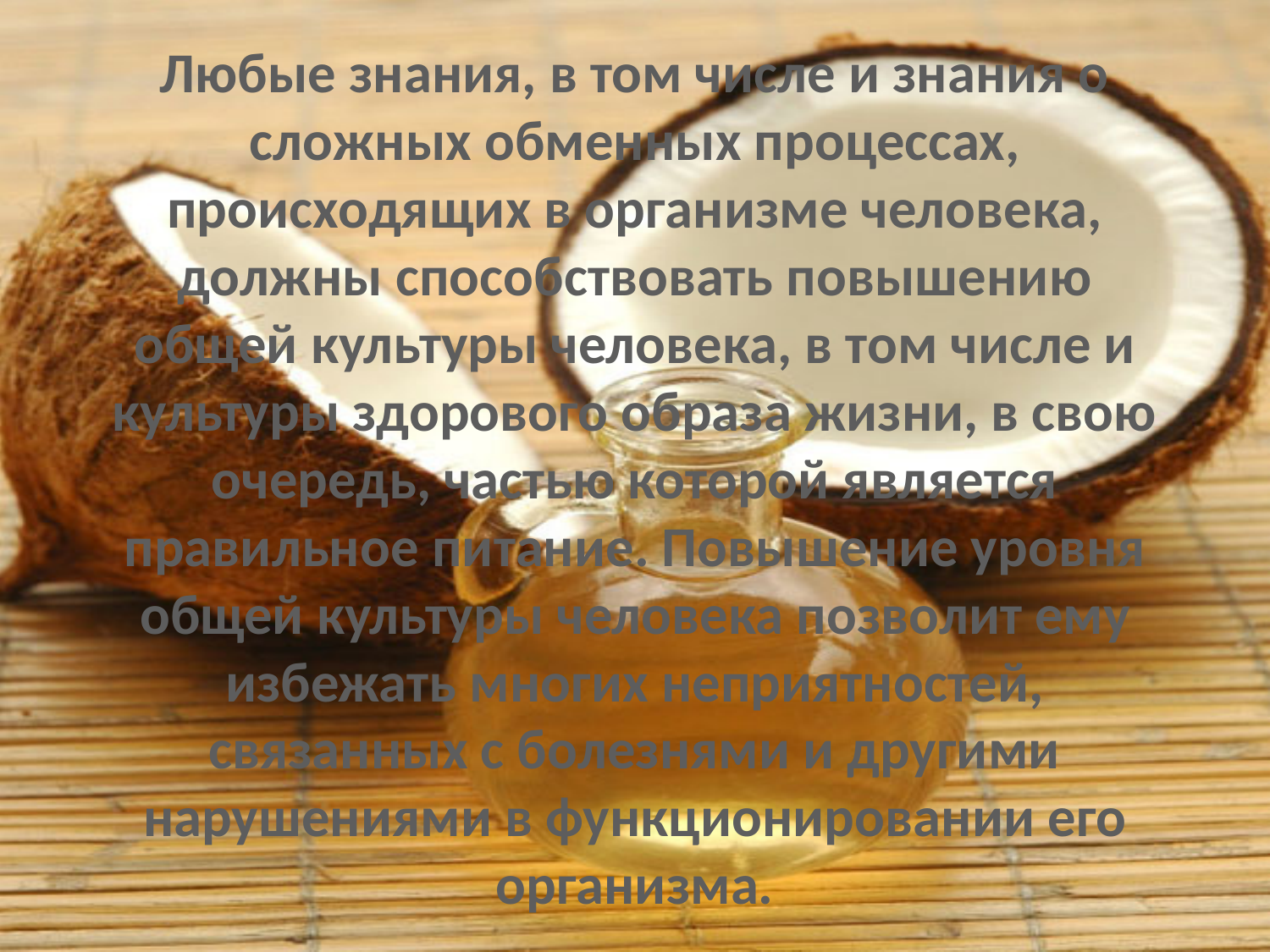

# Любые знания, в том числе и знания о сложных обменных процессах, происходящих в организме человека, должны способствовать повышению общей культуры человека, в том числе и культуры здорового образа жизни, в свою очередь, частью которой является правильное питание. Повышение уровня общей культуры чело­века позволит ему избежать многих неприятностей, связанных с болезнями и другими нарушениями в функционировании его организма.